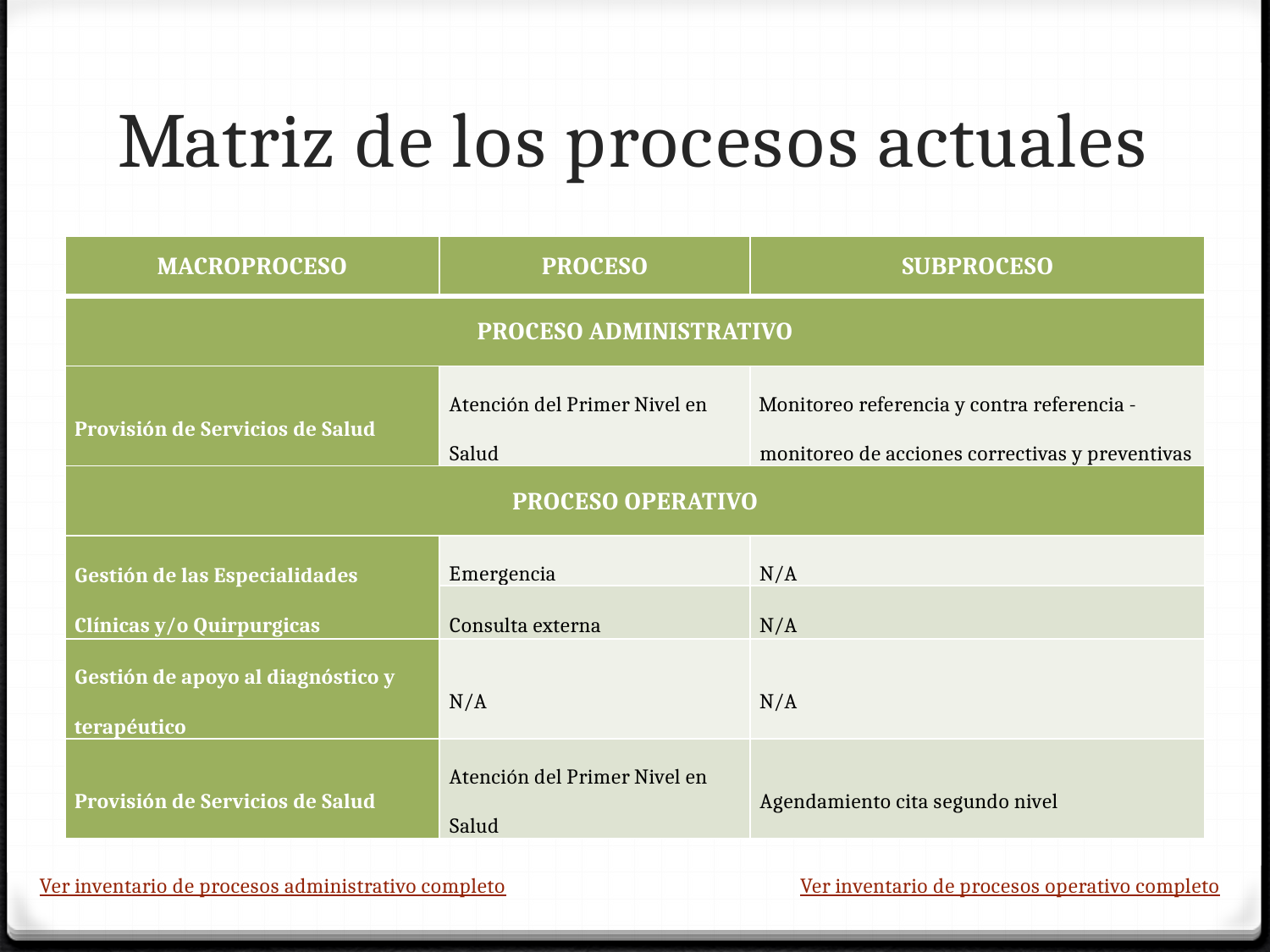

# Matriz de los procesos actuales
| MACROPROCESO | PROCESO | SUBPROCESO |
| --- | --- | --- |
| PROCESO ADMINISTRATIVO |  |  |
| Provisión de Servicios de Salud | Atención del Primer Nivel en Salud | Monitoreo referencia y contra referencia - monitoreo de acciones correctivas y preventivas |
| PROCESO OPERATIVO |  |  |
| Gestión de las Especialidades Clínicas y/o Quirpurgicas | Emergencia | N/A |
|  | Consulta externa | N/A |
| Gestión de apoyo al diagnóstico y terapéutico | N/A | N/A |
| Provisión de Servicios de Salud | Atención del Primer Nivel en Salud | Agendamiento cita segundo nivel |
Ver inventario de procesos administrativo completo
Ver inventario de procesos operativo completo